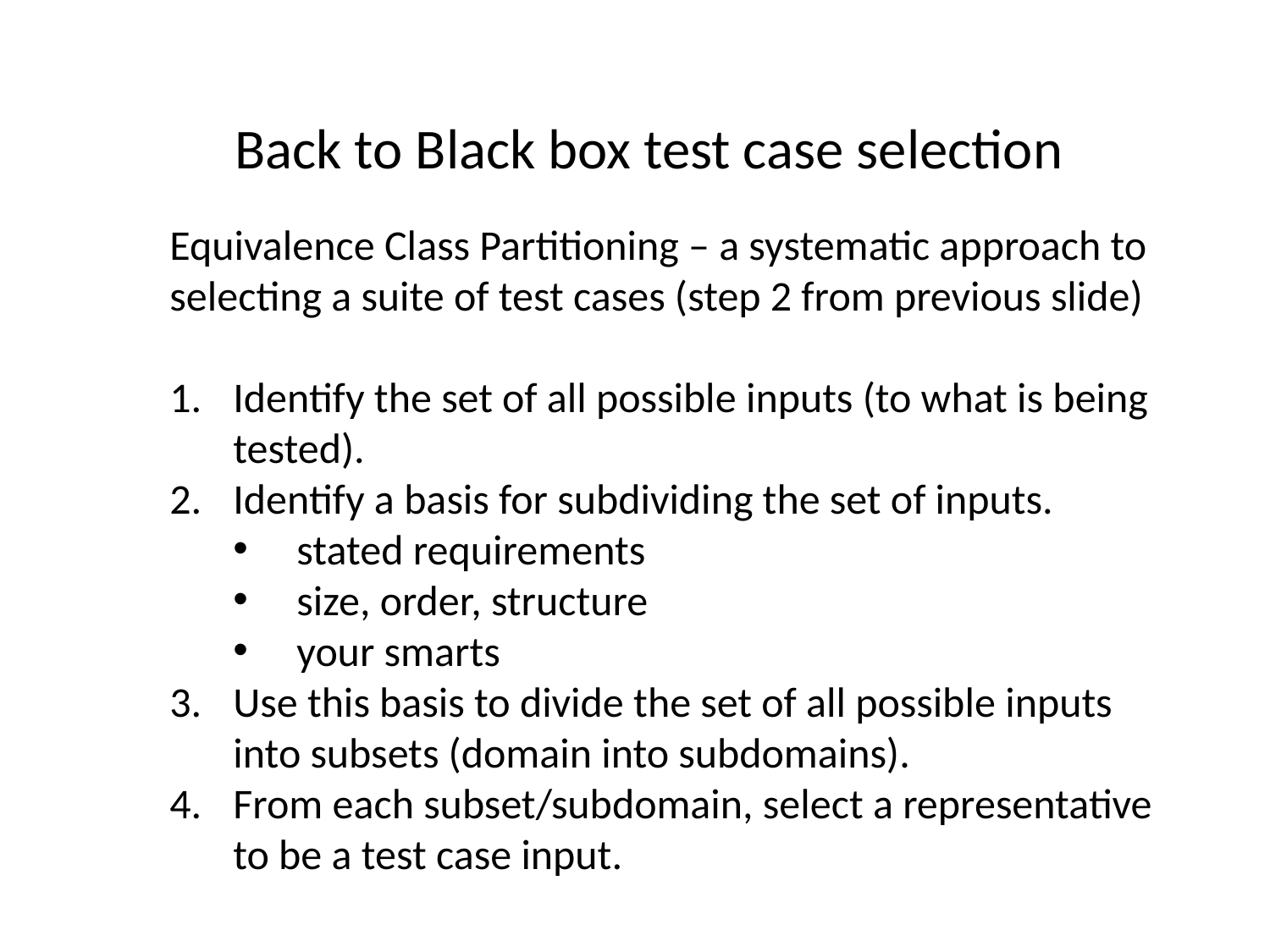

Back to Black box test case selection
Equivalence Class Partitioning – a systematic approach to selecting a suite of test cases (step 2 from previous slide)

Identify the set of all possible inputs (to what is being tested).
Identify a basis for subdividing the set of inputs.
stated requirements
size, order, structure
your smarts
Use this basis to divide the set of all possible inputs into subsets (domain into subdomains).
From each subset/subdomain, select a representative to be a test case input.